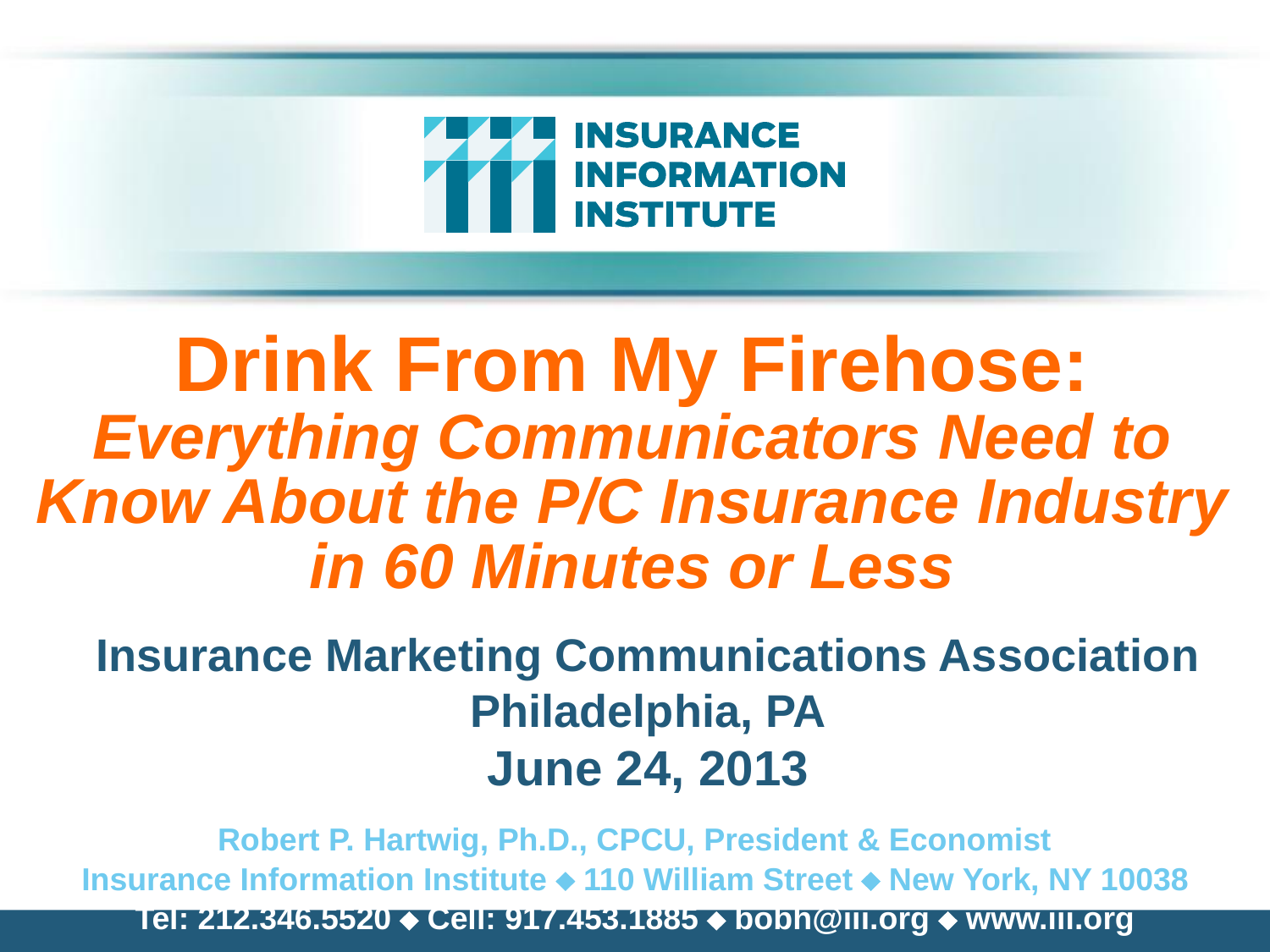

# Drink From My Firehose: Everything Communicators Need to Know About the P/C Insurance Industry in 60 Minutes or Less
Insurance Marketing Communications Association
Philadelphia, PA
June 24, 2013
Robert P. Hartwig, Ph.D., CPCU, President & Economist
Insurance Information Institute ♦ 110 William Street ♦ New York, NY 10038
Tel: 212.346.5520 ♦ Cell: 917.453.1885 ♦ bobh@iii.org ♦ www.iii.org